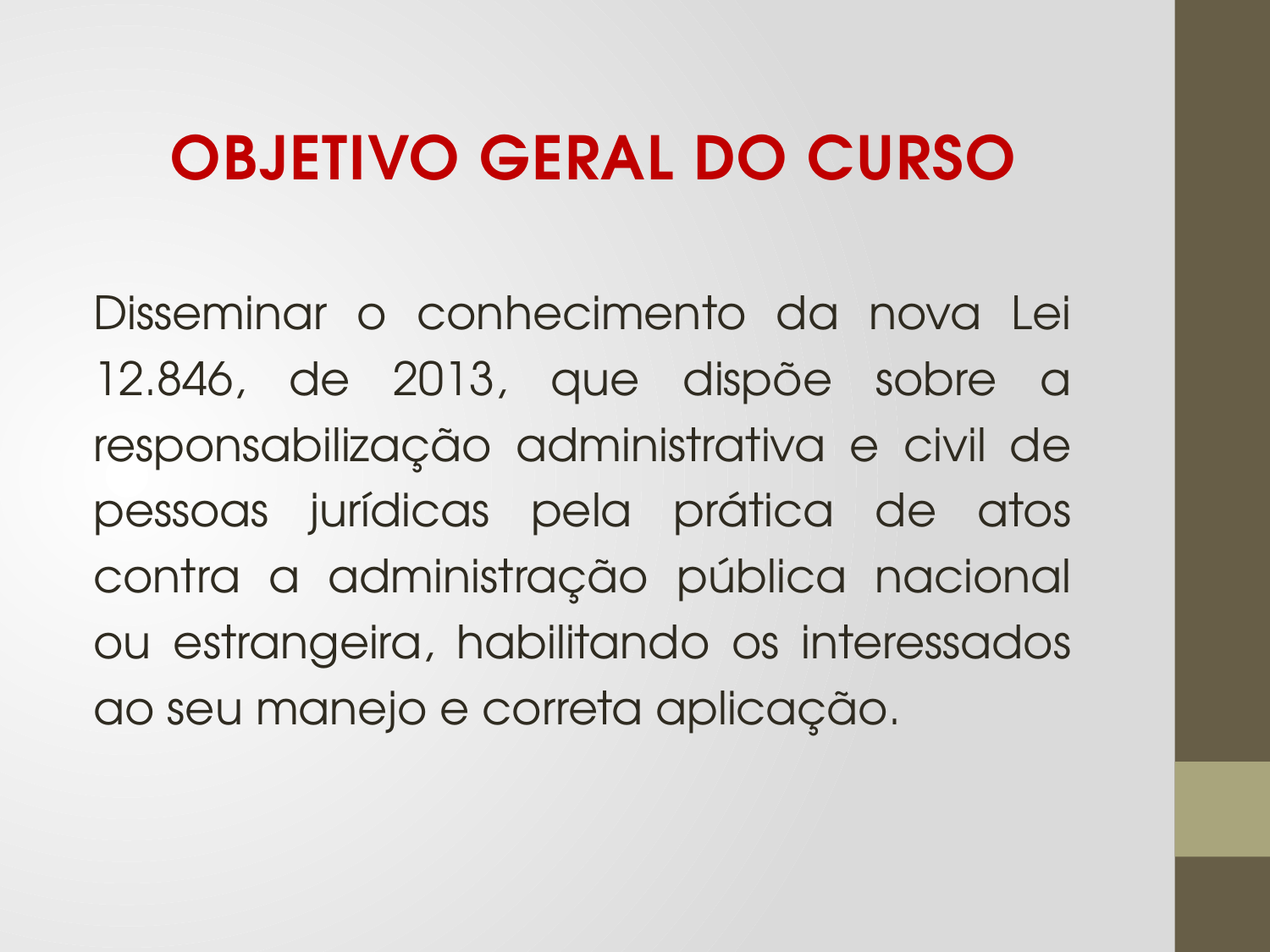

# OBJETIVO GERAL DO CURSO
Disseminar o conhecimento da nova Lei 12.846, de 2013, que dispõe sobre a responsabilização administrativa e civil de pessoas jurídicas pela prática de atos contra a administração pública nacional ou estrangeira, habilitando os interessados ao seu manejo e correta aplicação.